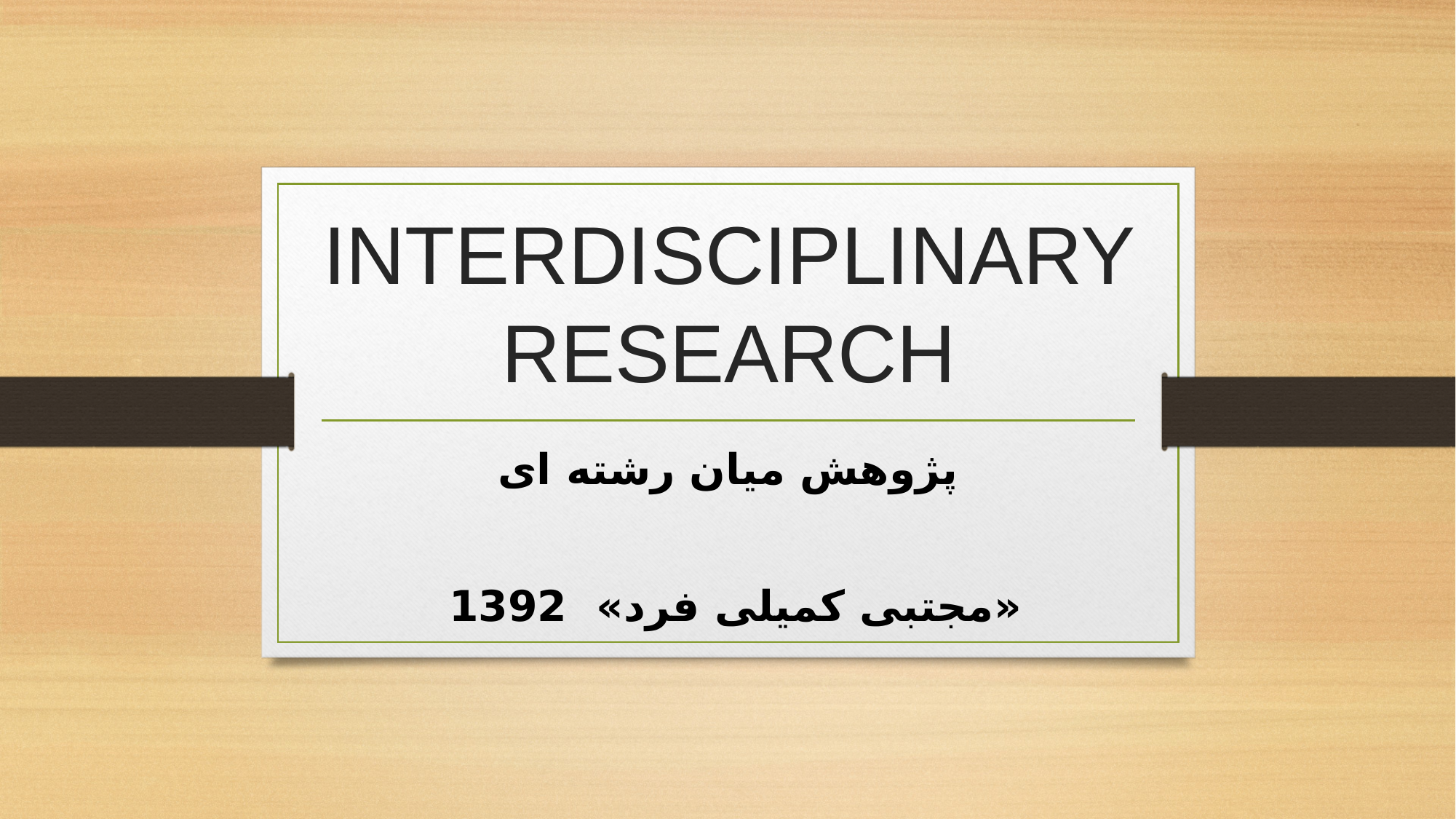

# INTERDISCIPLINARY RESEARCH
پژوهش میان رشته ای

«مجتبی کمیلی فرد»  1392